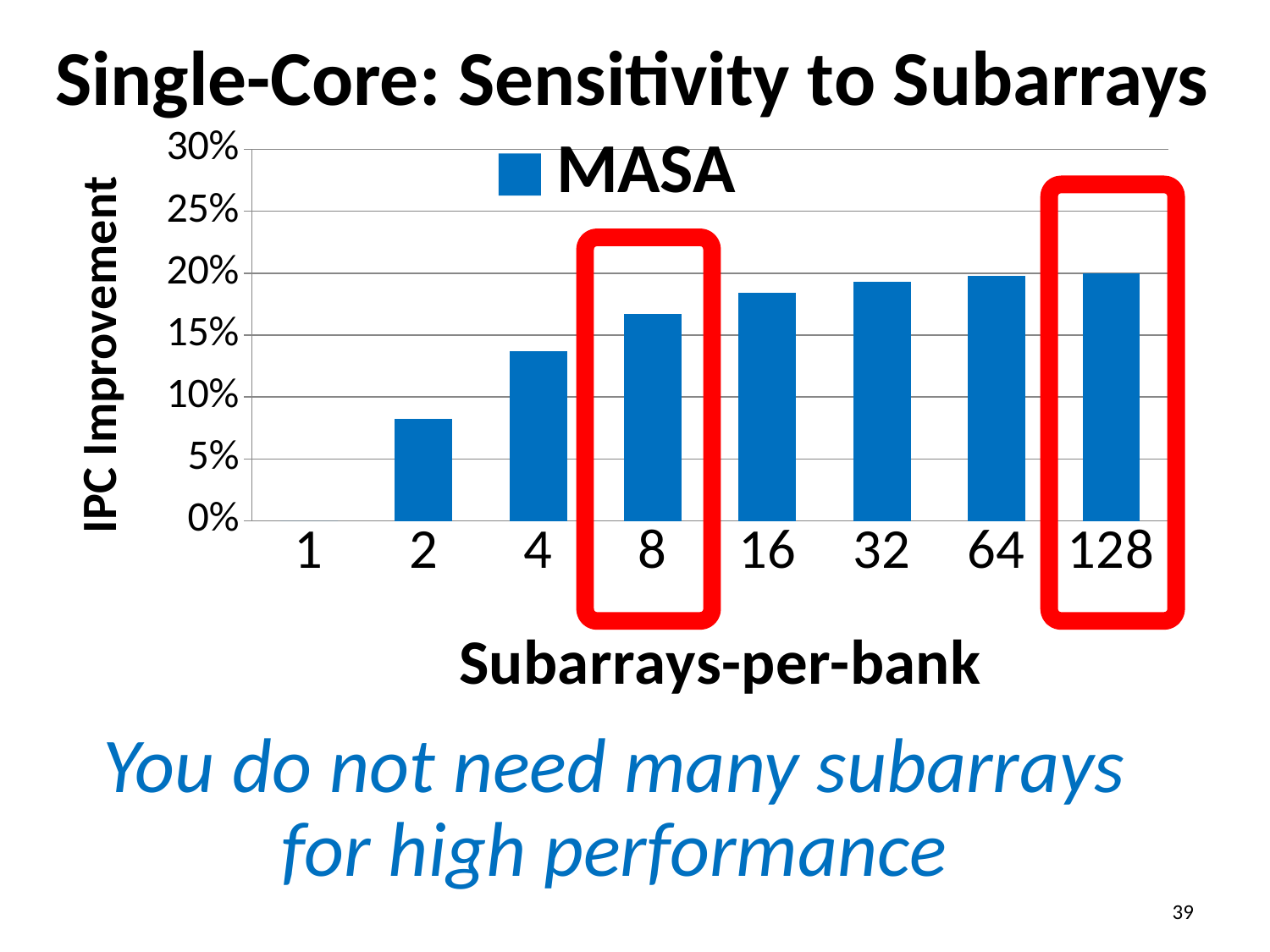

# Single-Core: Sensitivity to Subarrays

### Chart

| Category | MASA |
|---|---|
| 1.0 | 0.0 |
| 2.0 | 0.08246255916825 |
| 4.0 | 0.13688409434578 |
| 8.0 | 0.1672236607104 |
| 16.0 | 0.18436797537157 |
| 32.0 | 0.1931288468854 |
| 64.0 | 0.19761396905618 |
| 128.0 | 0.19994389227829 |

You do not need many subarrays for high performance
39